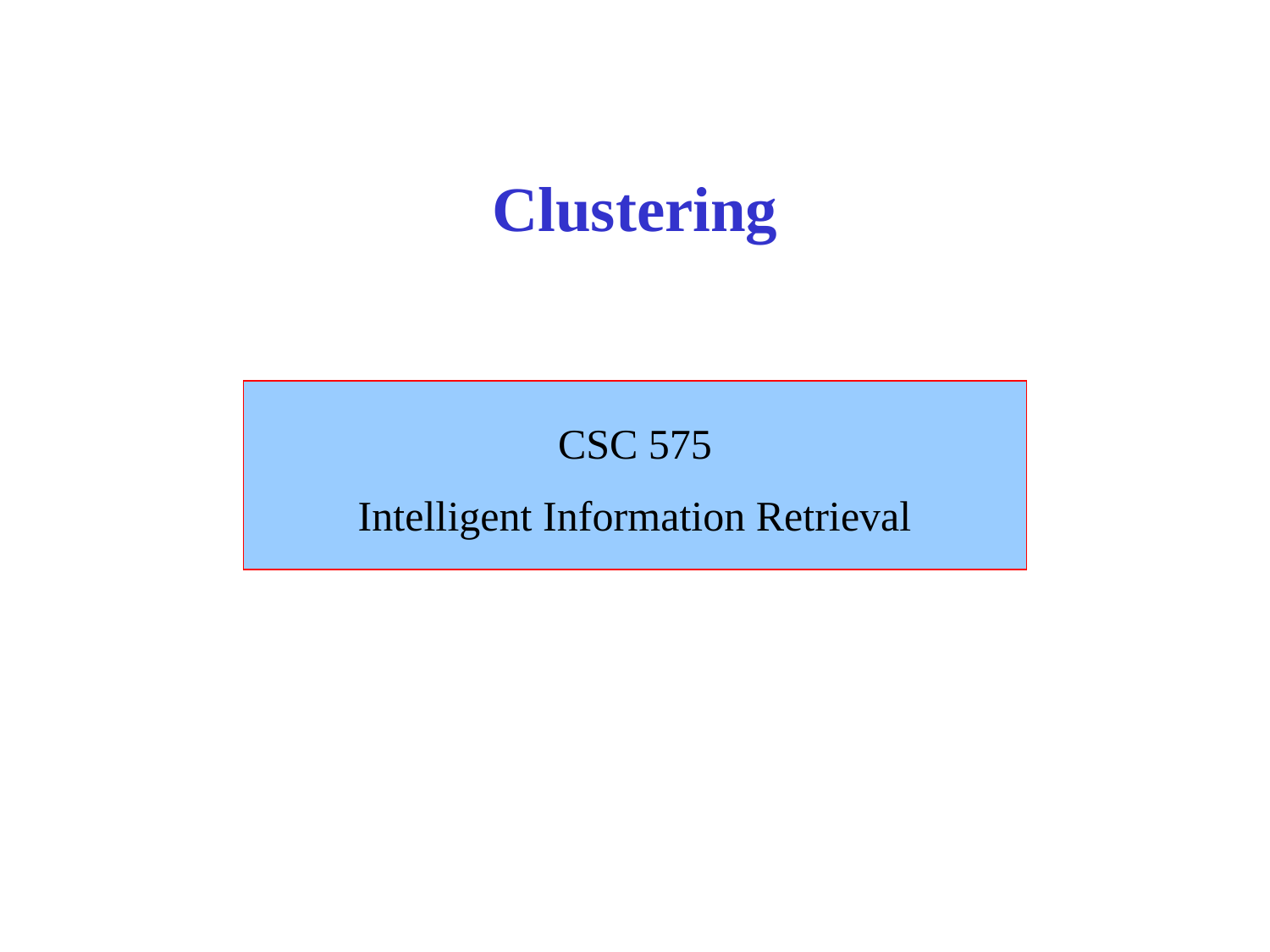

# Clustering

CSC 575
Intelligent Information Retrieval